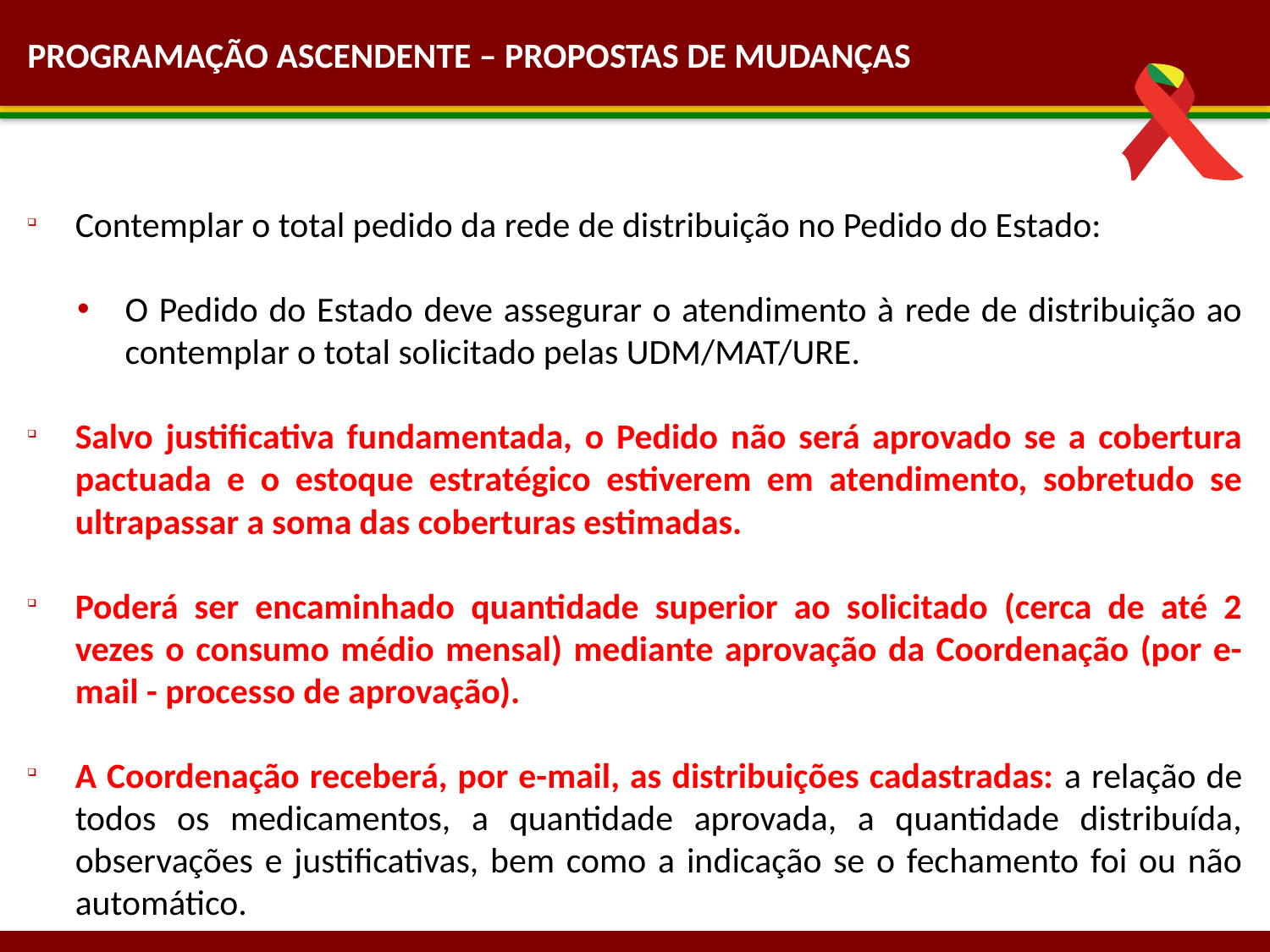

PROGRAMAÇÃO ASCENDENTE – PROPOSTAS DE MUDANÇAS
Contemplar o total pedido da rede de distribuição no Pedido do Estado:

O Pedido do Estado deve assegurar o atendimento à rede de distribuição ao contemplar o total solicitado pelas UDM/MAT/URE.

Salvo justificativa fundamentada, o Pedido não será aprovado se a cobertura pactuada e o estoque estratégico estiverem em atendimento, sobretudo se ultrapassar a soma das coberturas estimadas.

Poderá ser encaminhado quantidade superior ao solicitado (cerca de até 2 vezes o consumo médio mensal) mediante aprovação da Coordenação (por e-mail - processo de aprovação).

A Coordenação receberá, por e-mail, as distribuições cadastradas: a relação de todos os medicamentos, a quantidade aprovada, a quantidade distribuída, observações e justificativas, bem como a indicação se o fechamento foi ou não automático.